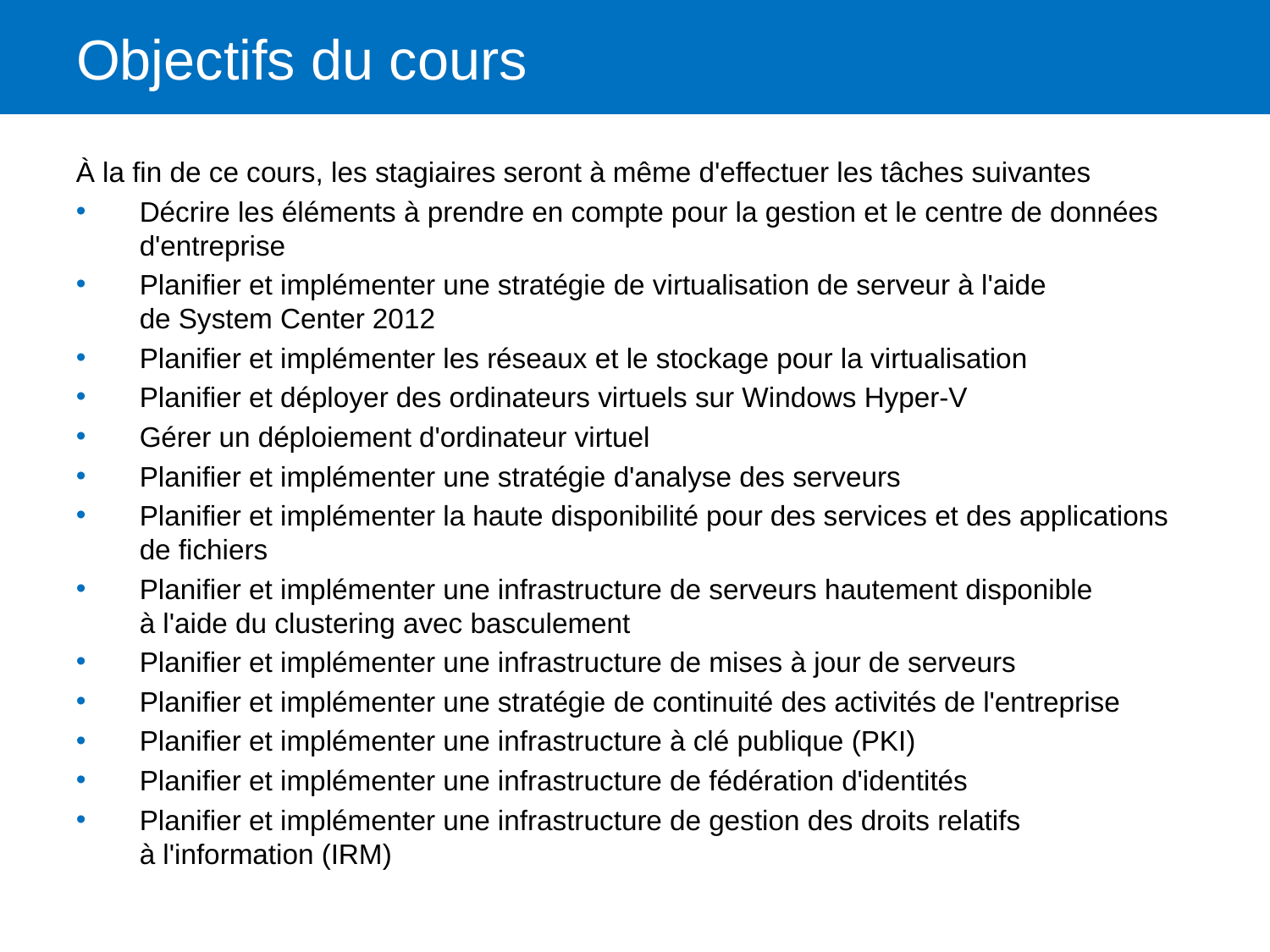

# Objectifs du cours
À la fin de ce cours, les stagiaires seront à même d'effectuer les tâches suivantes
Décrire les éléments à prendre en compte pour la gestion et le centre de données d'entreprise
Planifier et implémenter une stratégie de virtualisation de serveur à l'aide de System Center 2012
Planifier et implémenter les réseaux et le stockage pour la virtualisation
Planifier et déployer des ordinateurs virtuels sur Windows Hyper-V
Gérer un déploiement d'ordinateur virtuel
Planifier et implémenter une stratégie d'analyse des serveurs
Planifier et implémenter la haute disponibilité pour des services et des applications de fichiers
Planifier et implémenter une infrastructure de serveurs hautement disponible à l'aide du clustering avec basculement
Planifier et implémenter une infrastructure de mises à jour de serveurs
Planifier et implémenter une stratégie de continuité des activités de l'entreprise
Planifier et implémenter une infrastructure à clé publique (PKI)
Planifier et implémenter une infrastructure de fédération d'identités
Planifier et implémenter une infrastructure de gestion des droits relatifs à l'information (IRM)